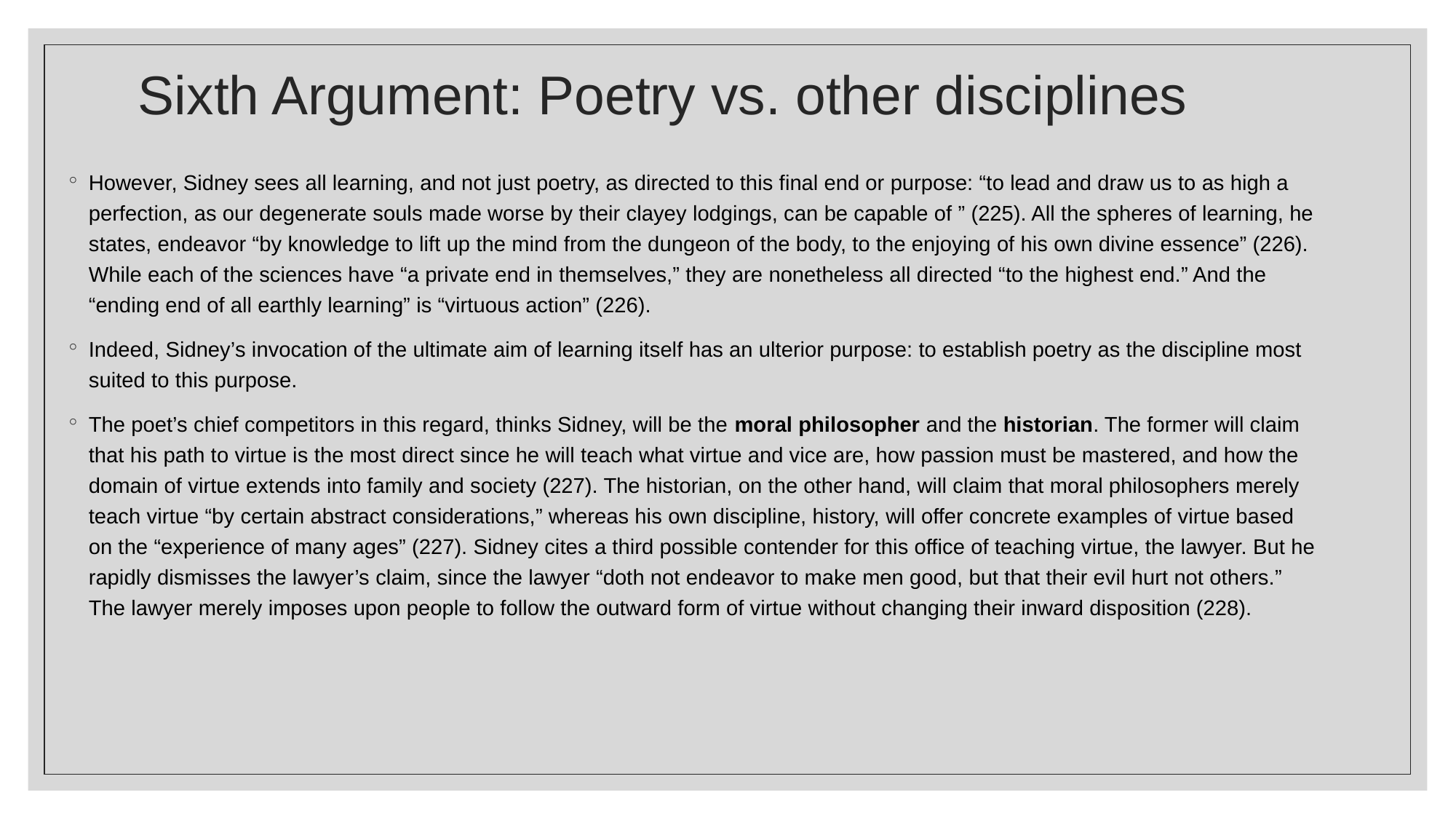

# Sixth Argument: Poetry vs. other disciplines
However, Sidney sees all learning, and not just poetry, as directed to this final end or purpose: “to lead and draw us to as high a perfection, as our degenerate souls made worse by their clayey lodgings, can be capable of ” (225). All the spheres of learning, he states, endeavor “by knowledge to lift up the mind from the dungeon of the body, to the enjoying of his own divine essence” (226). While each of the sciences have “a private end in themselves,” they are nonetheless all directed “to the highest end.” And the “ending end of all earthly learning” is “virtuous action” (226).
Indeed, Sidney’s invocation of the ultimate aim of learning itself has an ulterior purpose: to establish poetry as the discipline most suited to this purpose.
The poet’s chief competitors in this regard, thinks Sidney, will be the moral philosopher and the historian. The former will claim that his path to virtue is the most direct since he will teach what virtue and vice are, how passion must be mastered, and how the domain of virtue extends into family and society (227). The historian, on the other hand, will claim that moral philosophers merely teach virtue “by certain abstract considerations,” whereas his own discipline, history, will offer concrete examples of virtue based on the “experience of many ages” (227). Sidney cites a third possible contender for this office of teaching virtue, the lawyer. But he rapidly dismisses the lawyer’s claim, since the lawyer “doth not endeavor to make men good, but that their evil hurt not others.” The lawyer merely imposes upon people to follow the outward form of virtue without changing their inward disposition (228).